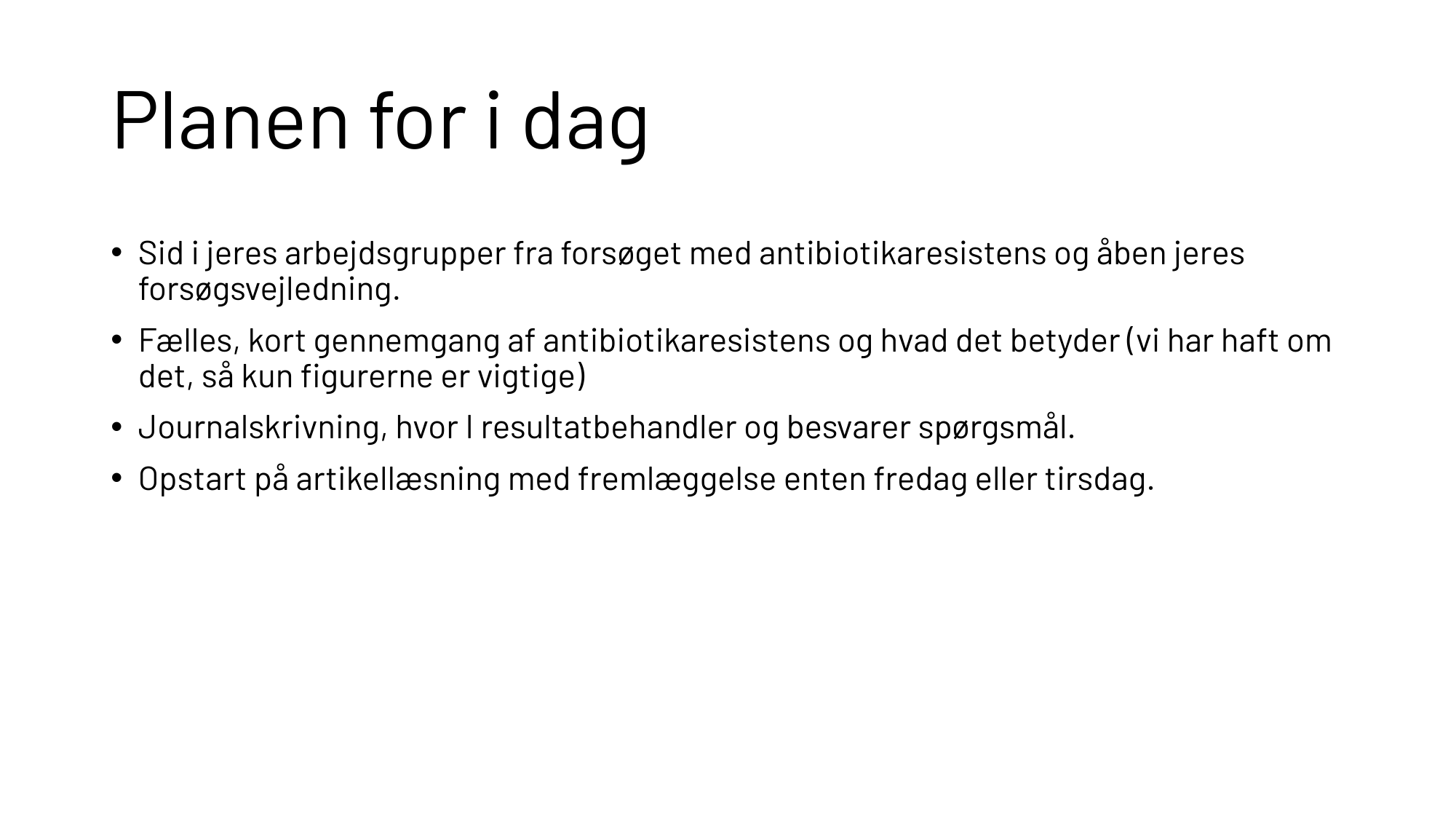

# Planen for i dag
Sid i jeres arbejdsgrupper fra forsøget med antibiotikaresistens og åben jeres forsøgsvejledning.
Fælles, kort gennemgang af antibiotikaresistens og hvad det betyder (vi har haft om det, så kun figurerne er vigtige)
Journalskrivning, hvor I resultatbehandler og besvarer spørgsmål.
Opstart på artikellæsning med fremlæggelse enten fredag eller tirsdag.